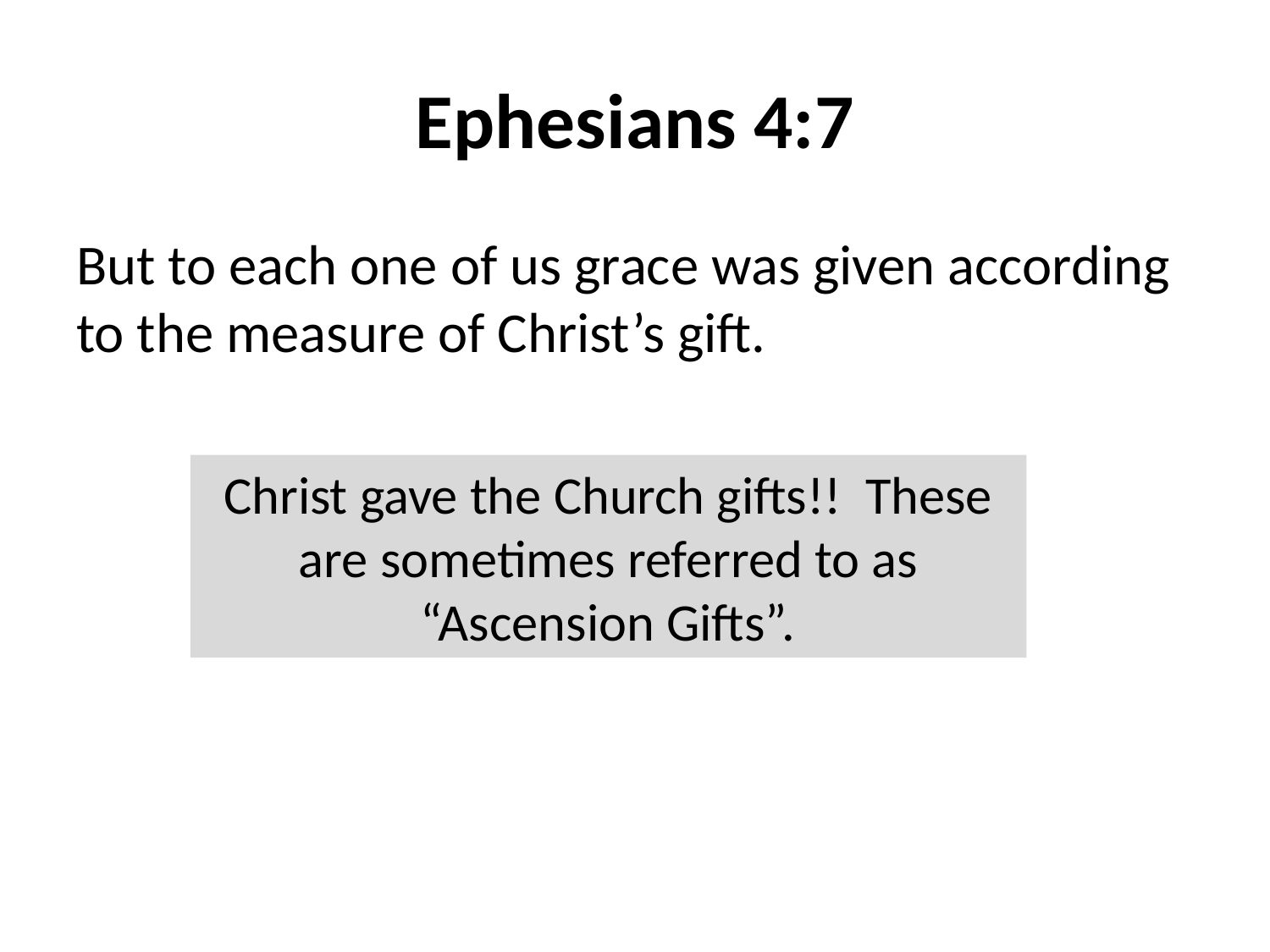

# Ephesians 4:7
But to each one of us grace was given according to the measure of Christ’s gift.
Christ gave the Church gifts!!  These are sometimes referred to as “Ascension Gifts”.